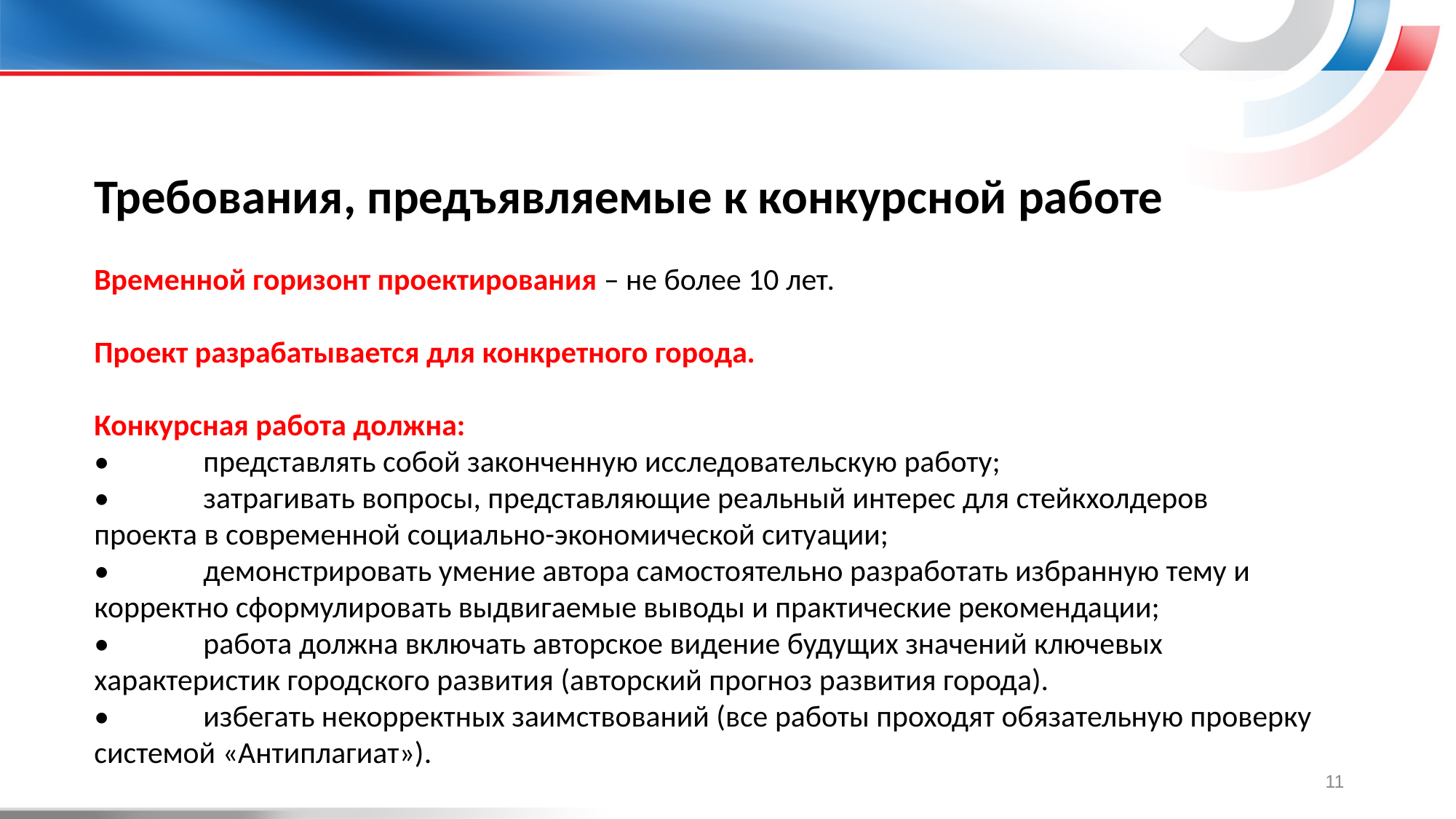

Требования, предъявляемые к конкурсной работе

Временной горизонт проектирования – не более 10 лет.

Проект разрабатывается для конкретного города.

Конкурсная работа должна:
•	представлять собой законченную исследовательскую работу;
•	затрагивать вопросы, представляющие реальный интерес для стейкхолдеров проекта в современной социально-экономической ситуации;
•	демонстрировать умение автора самостоятельно разработать избранную тему и корректно сформулировать выдвигаемые выводы и практические рекомендации;
•	работа должна включать авторское видение будущих значений ключевых характеристик городского развития (авторский прогноз развития города).
•	избегать некорректных заимствований (все работы проходят обязательную проверку системой «Антиплагиат»).
11